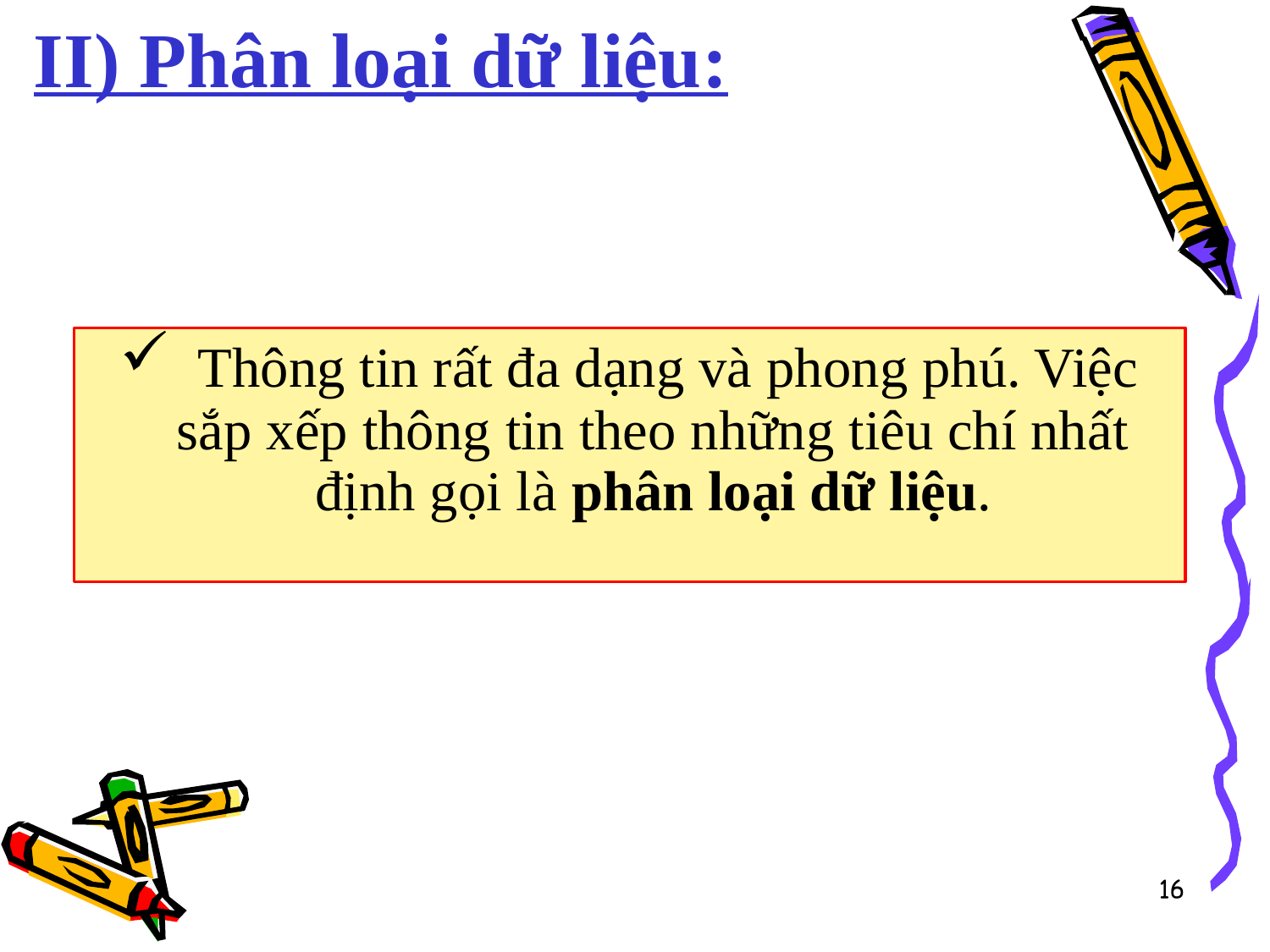

II) Phân loại dữ liệu:
 Thông tin rất đa dạng và phong phú. Việc sắp xếp thông tin theo những tiêu chí nhất định gọi là phân loại dữ liệu.
16